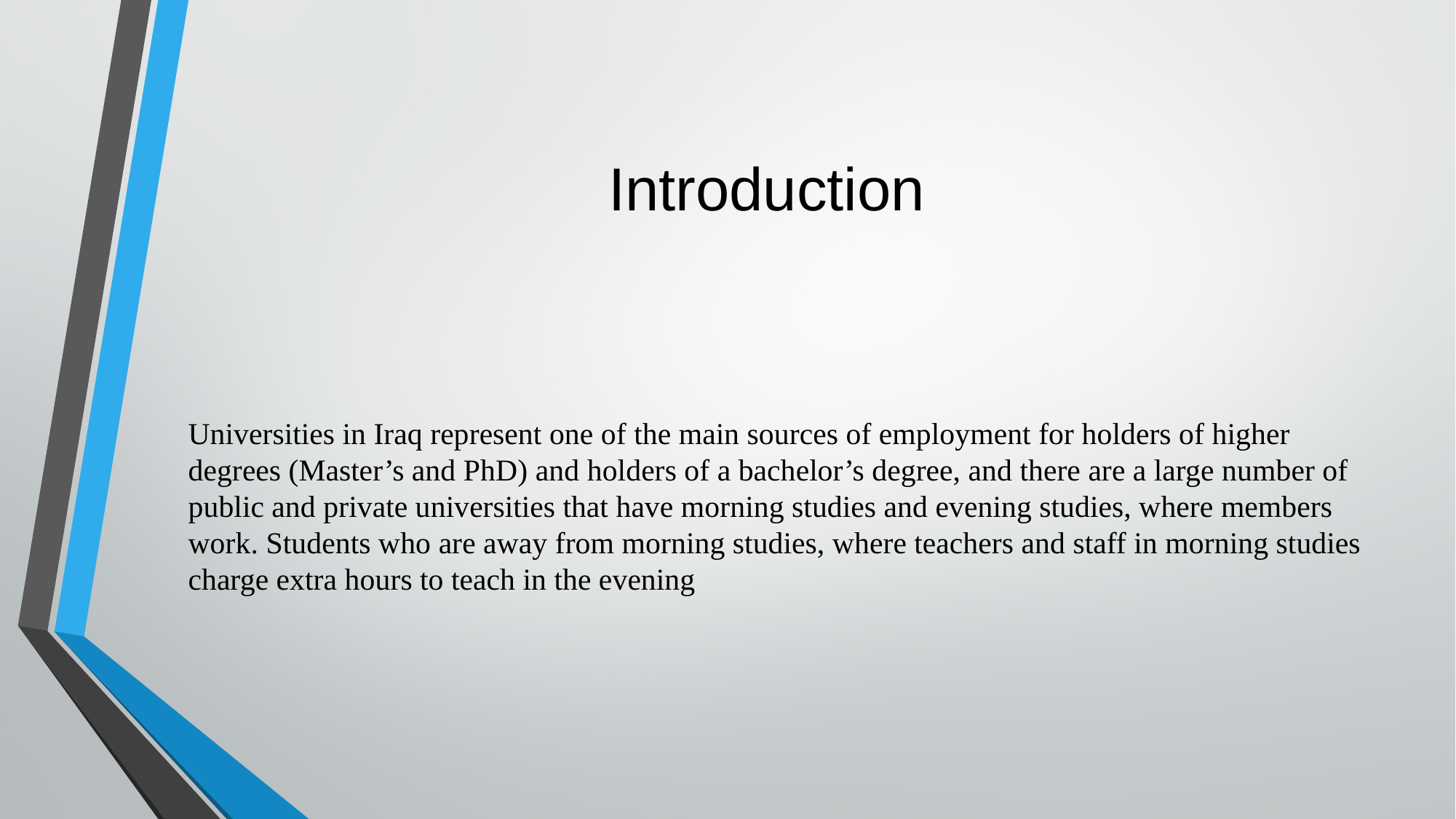

# Introduction
Universities in Iraq represent one of the main sources of employment for holders of higher degrees (Master’s and PhD) and holders of a bachelor’s degree, and there are a large number of public and private universities that have morning studies and evening studies, where members work. Students who are away from morning studies, where teachers and staff in morning studies charge extra hours to teach in the evening